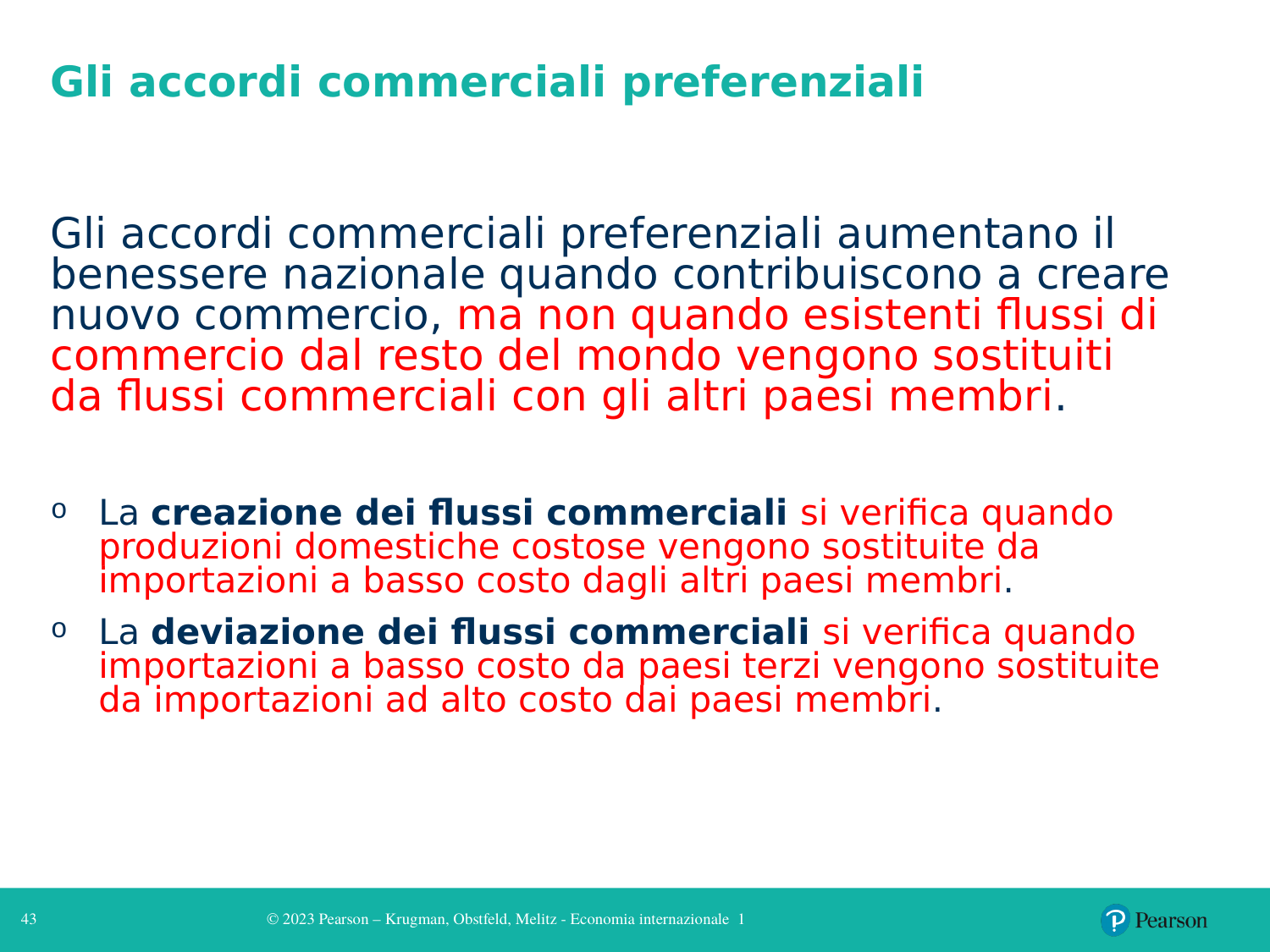

# Gli accordi commerciali preferenziali
Gli accordi commerciali preferenziali aumentano il benessere nazionale quando contribuiscono a creare nuovo commercio, ma non quando esistenti flussi di commercio dal resto del mondo vengono sostituiti da flussi commerciali con gli altri paesi membri.

La creazione dei flussi commerciali si verifica quando produzioni domestiche costose vengono sostituite da importazioni a basso costo dagli altri paesi membri.
La deviazione dei flussi commerciali si verifica quando importazioni a basso costo da paesi terzi vengono sostituite da importazioni ad alto costo dai paesi membri.
43
© 2023 Pearson – Krugman, Obstfeld, Melitz - Economia internazionale  1